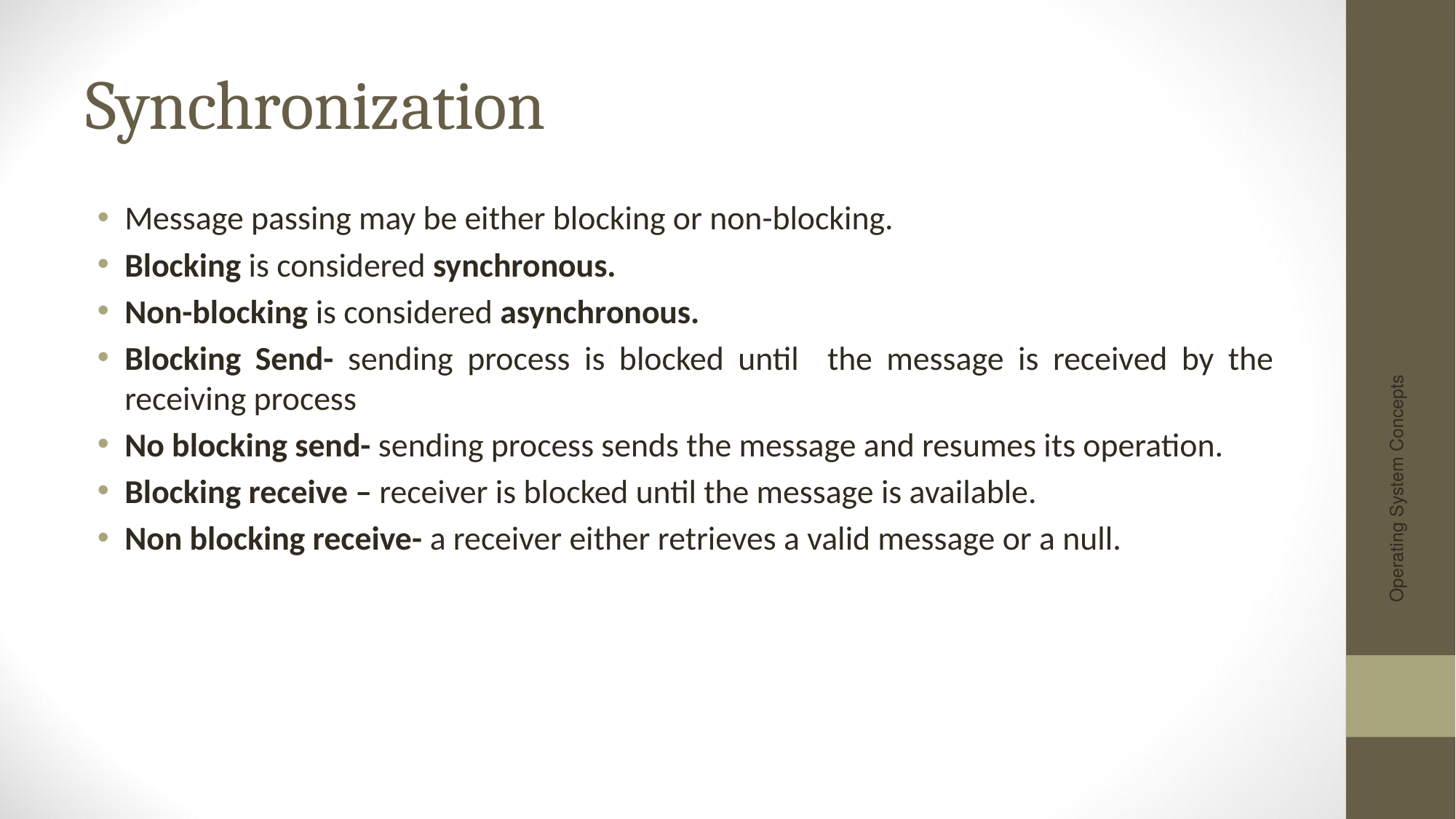

# Synchronization
Message passing may be either blocking or non-blocking.
Blocking is considered synchronous.
Non-blocking is considered asynchronous.
Blocking Send- sending process is blocked until  the message is received by the receiving process
No blocking send- sending process sends the message and resumes its operation.
Blocking receive – receiver is blocked until the message is available.
Non blocking receive- a receiver either retrieves a valid message or a null.
Operating System Concepts